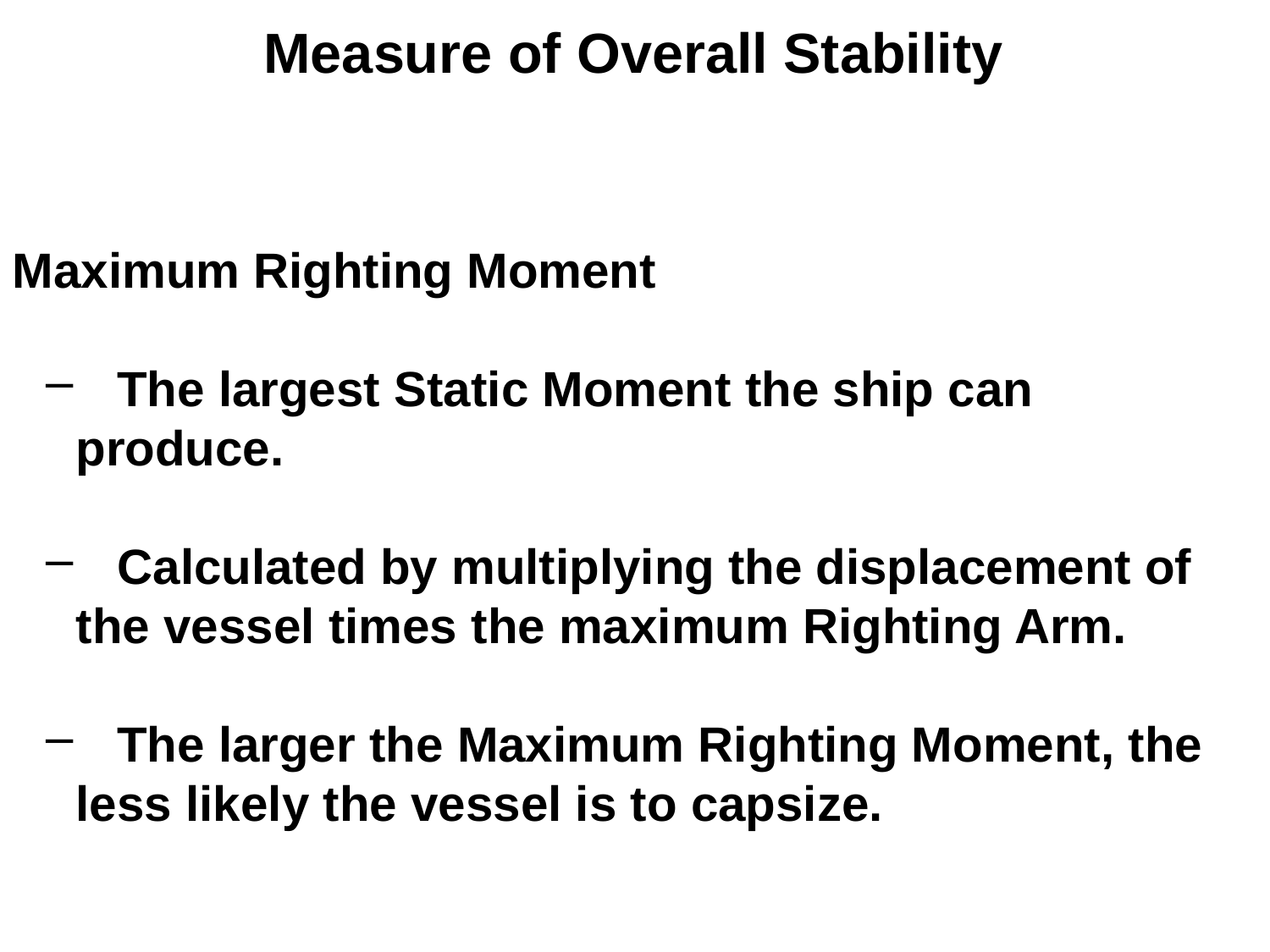

Measure of Overall Stability
Maximum Righting Moment

   The largest Static Moment the ship can 		produce.

   Calculated by multiplying the displacement of 	the vessel times the maximum Righting Arm.

   The larger the Maximum Righting Moment, the 	less likely the vessel is to capsize.